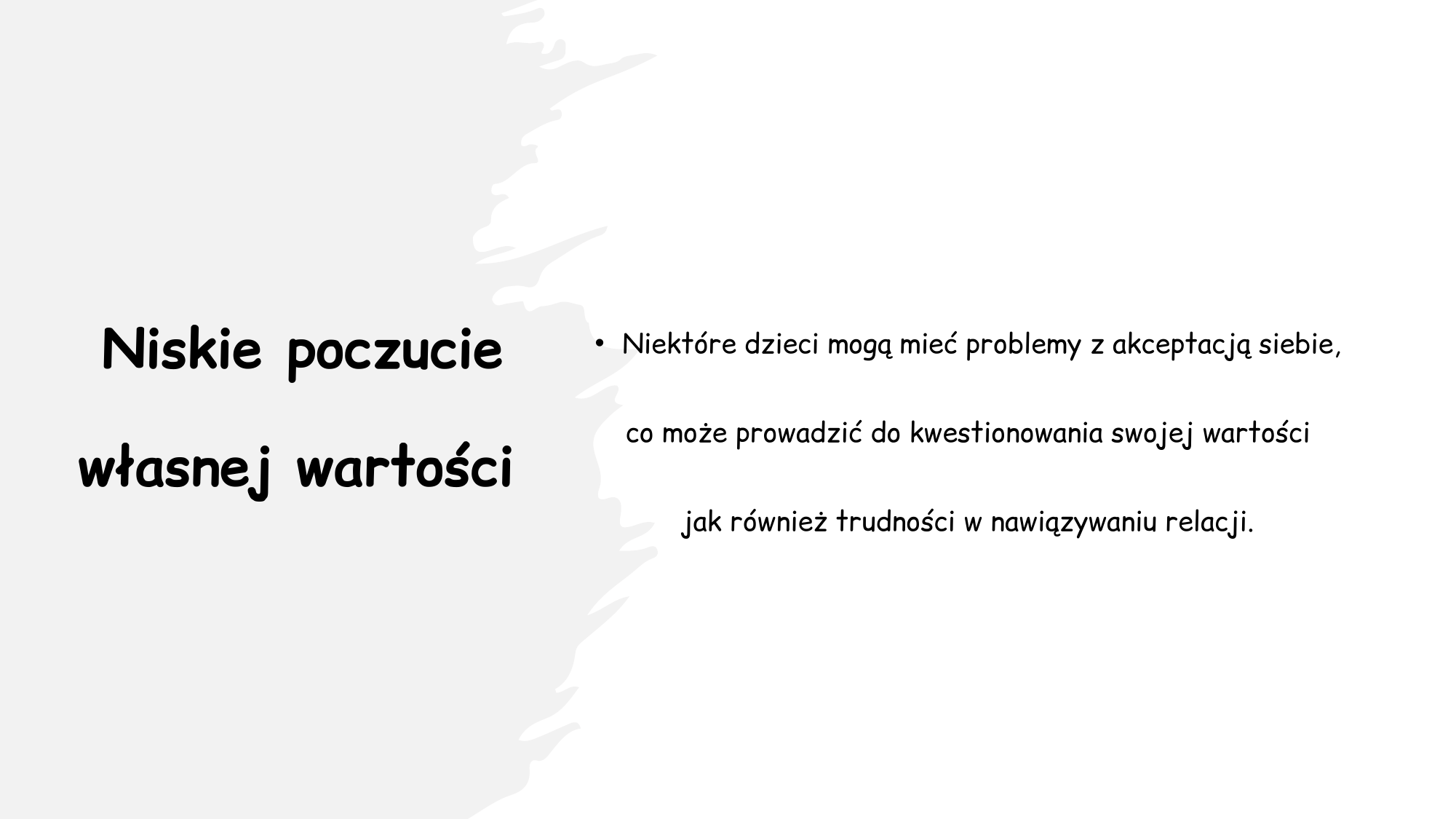

# Niskie poczucie  własnej wartości

Niektóre dzieci mogą mieć problemy z akceptacją siebie,

 co może prowadzić do kwestionowania swojej wartości

jak również trudności w nawiązywaniu relacji.